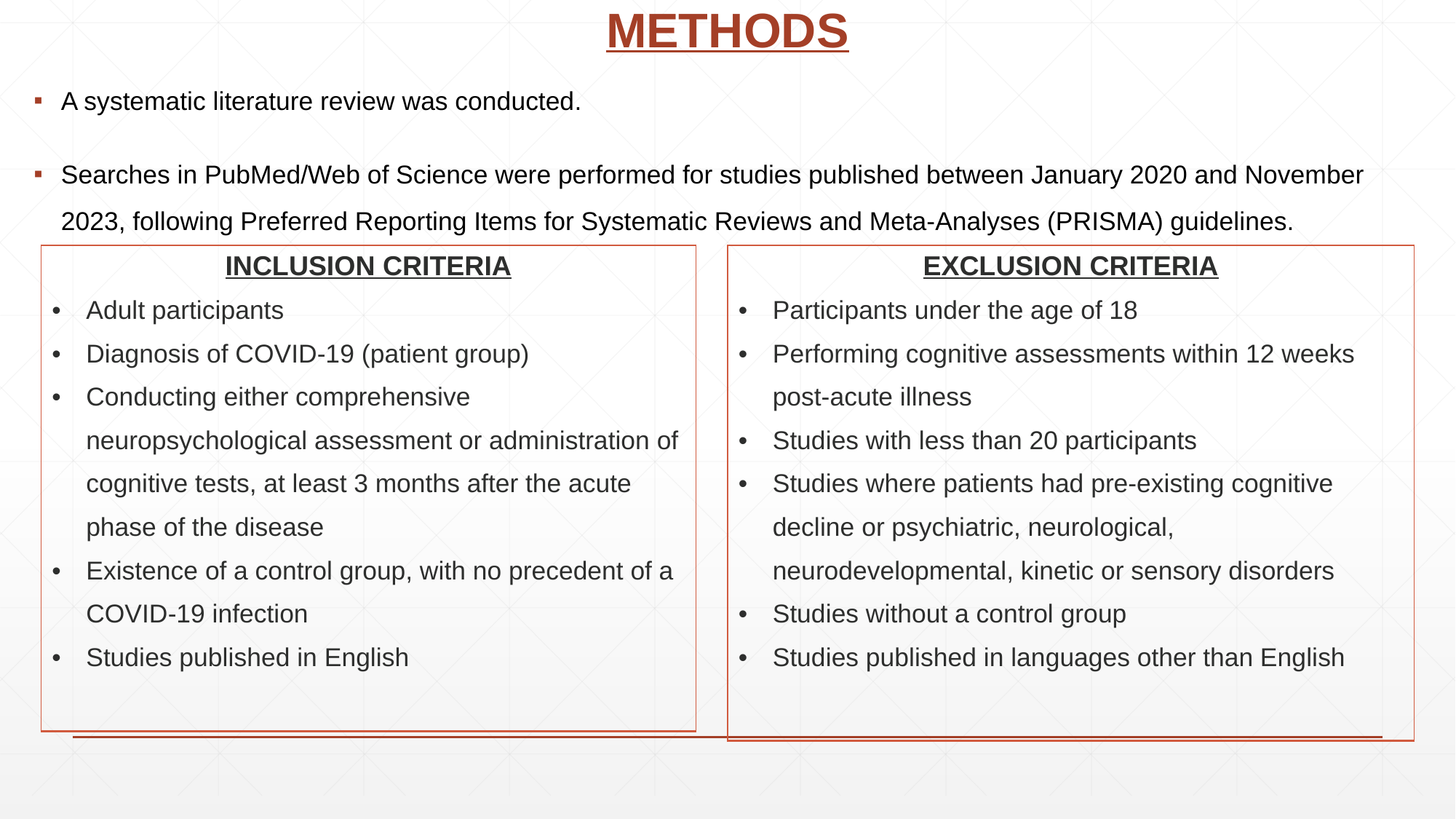

# METHODS
A systematic literature review was conducted.
Searches in PubMed/Web of Science were performed for studies published between January 2020 and November 2023, following Preferred Reporting Items for Systematic Reviews and Meta-Analyses (PRISMA) guidelines.

| INCLUSION CRITERIA Adult participants Diagnosis of COVID-19 (patient group) Conducting either comprehensive neuropsychological assessment or administration of cognitive tests, at least 3 months after the acute phase of the disease Existence of a control group, with no precedent of a COVID-19 infection Studies published in English |
| --- |
| EXCLUSION CRITERIA Participants under the age of 18 Performing cognitive assessments within 12 weeks post-acute illness Studies with less than 20 participants Studies where patients had pre-existing cognitive decline or psychiatric, neurological, neurodevelopmental, kinetic or sensory disorders Studies without a control group Studies published in languages other than English |
| --- |